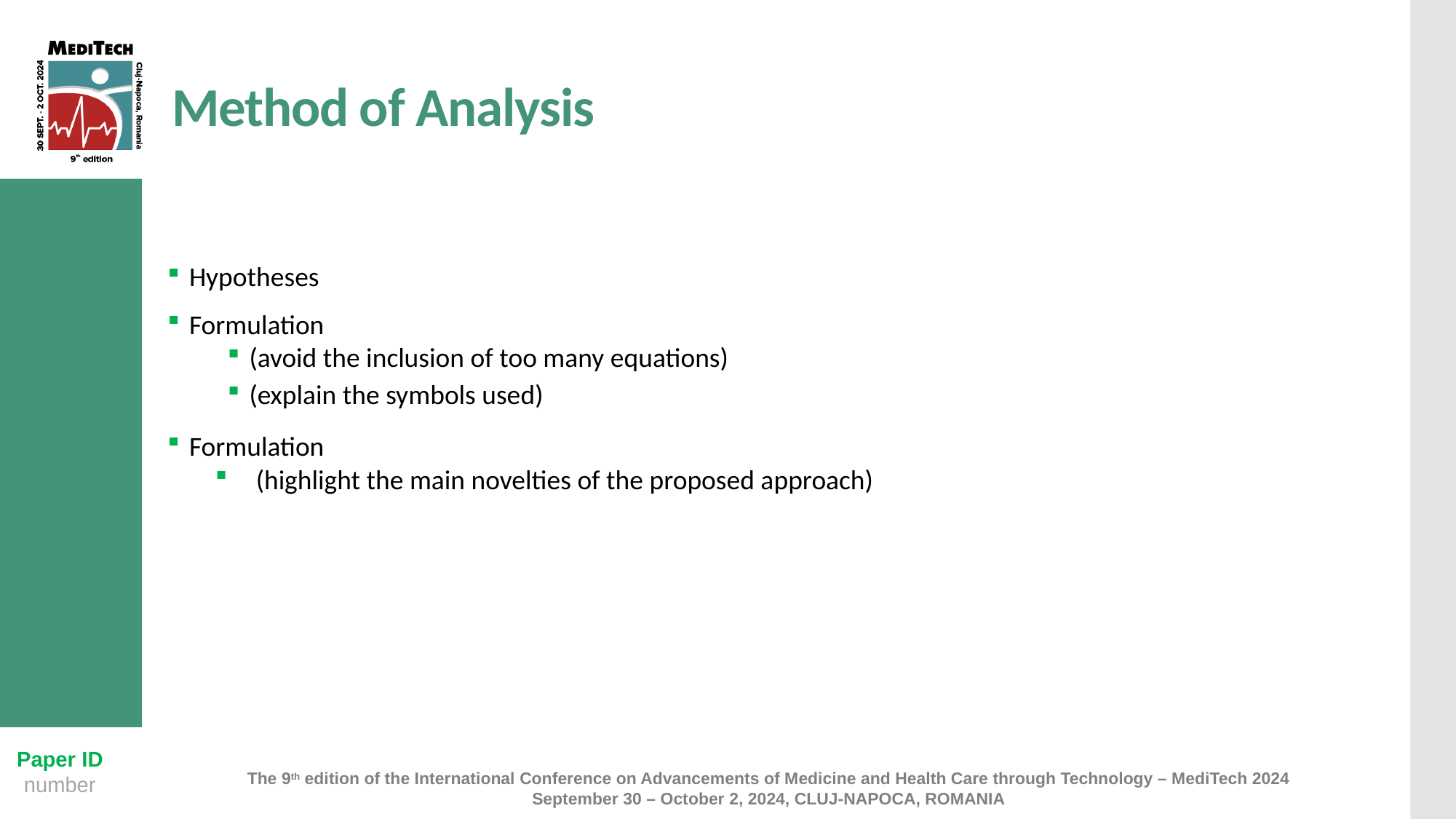

# Method of Analysis
Hypotheses
Formulation
(avoid the inclusion of too many equations)
(explain the symbols used)
Formulation
(highlight the main novelties of the proposed approach)

Paper ID
number